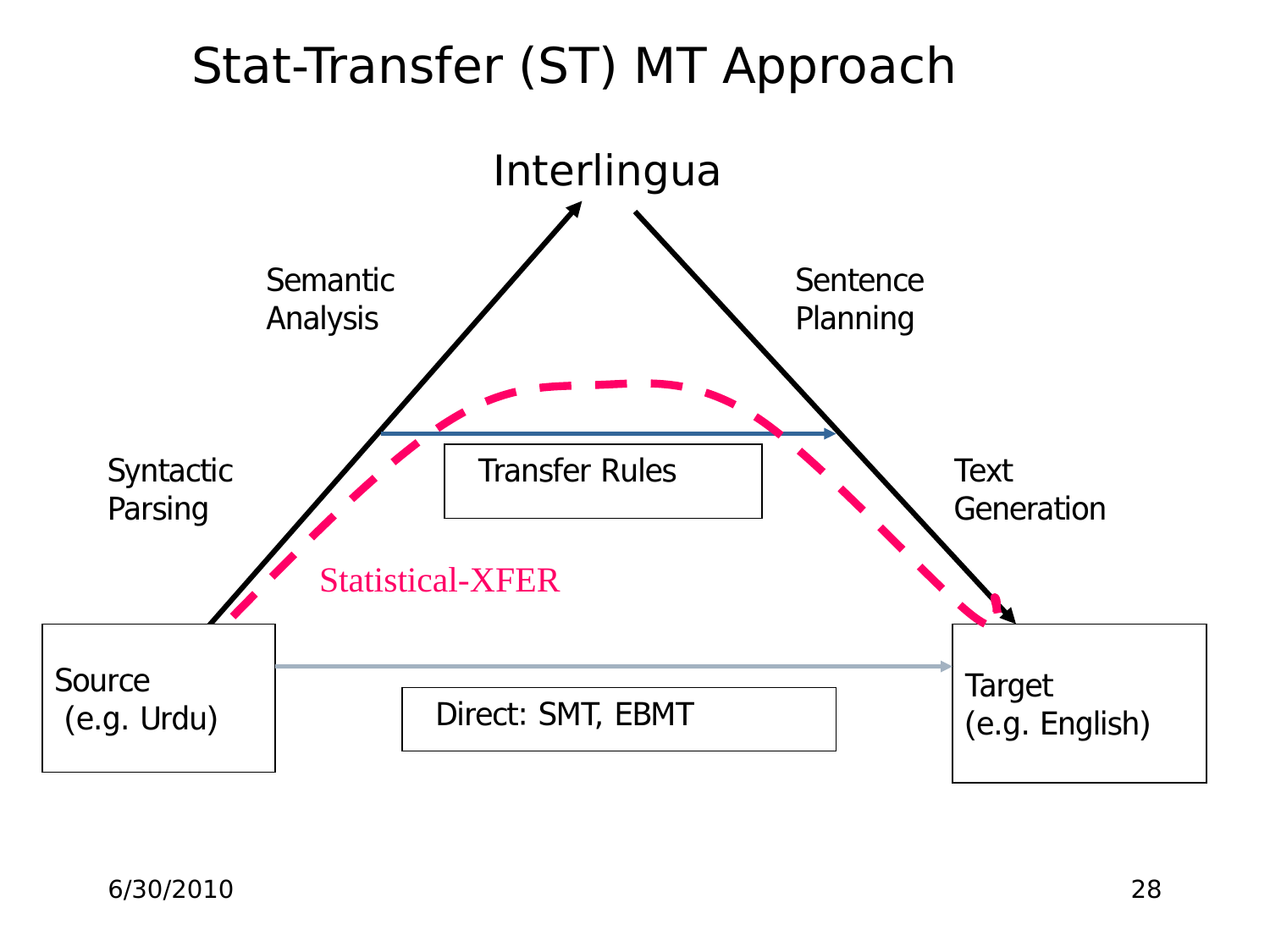

Stat-Transfer (ST) MT Approach
                              Interlingua

Semantic  Analysis
Sentence Planning

Syntactic Parsing

Transfer Rules
Text Generation
Statistical-XFER
Source
 (e.g. Urdu)
Target
(e.g. English)

Direct: SMT, EBMT
6/30/2010

28